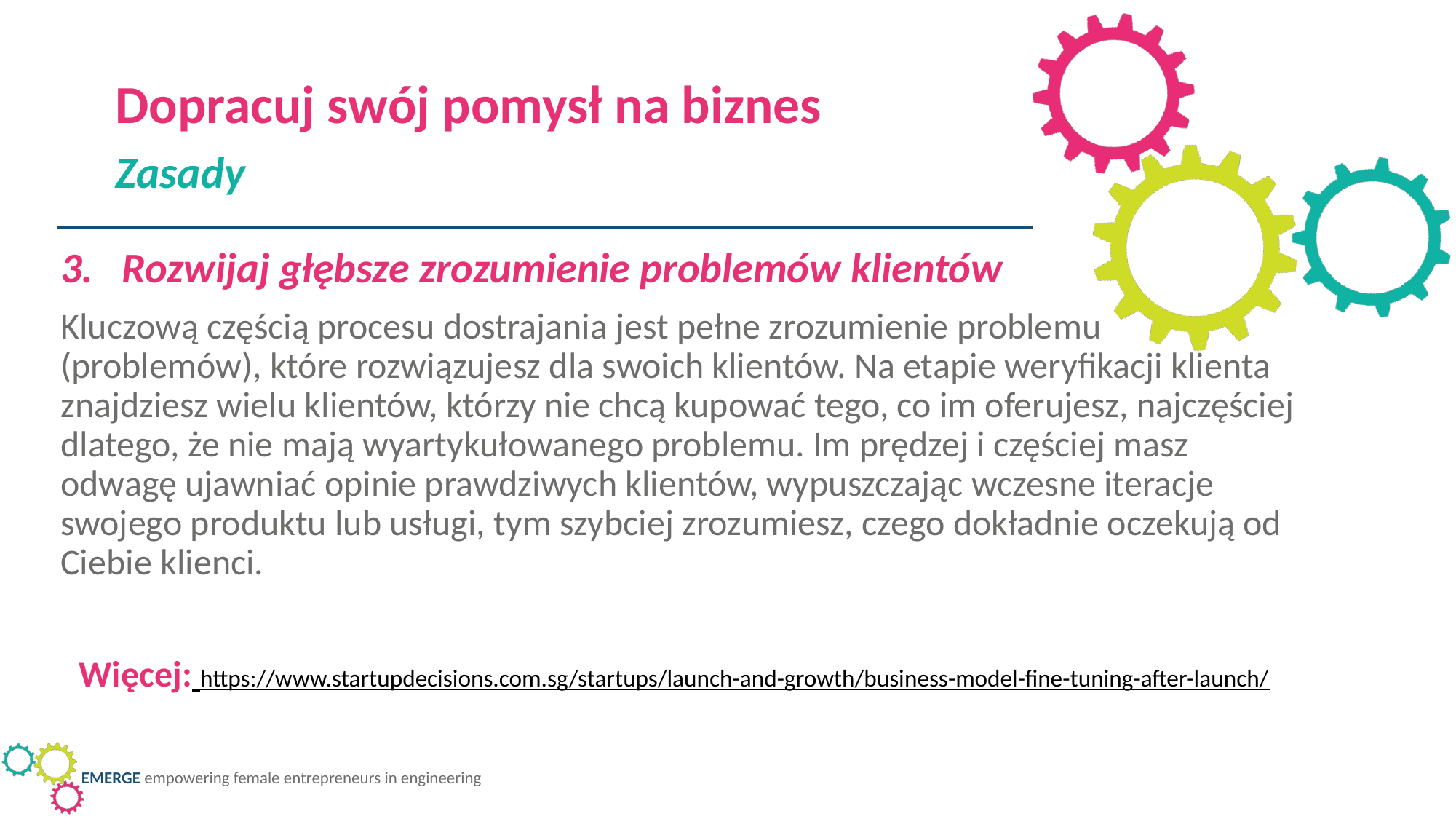

Dopracuj swój pomysł na biznes
Zasady

Rozwijaj głębsze zrozumienie problemów klientów
Kluczową częścią procesu dostrajania jest pełne zrozumienie problemu (problemów), które rozwiązujesz dla swoich klientów. Na etapie weryfikacji klienta znajdziesz wielu klientów, którzy nie chcą kupować tego, co im oferujesz, najczęściej dlatego, że nie mają wyartykułowanego problemu. Im prędzej i częściej masz odwagę ujawniać opinie prawdziwych klientów, wypuszczając wczesne iteracje swojego produktu lub usługi, tym szybciej zrozumiesz, czego dokładnie oczekują od Ciebie klienci.
Więcej: https://www.startupdecisions.com.sg/startups/launch-and-growth/business-model-fine-tuning-after-launch/